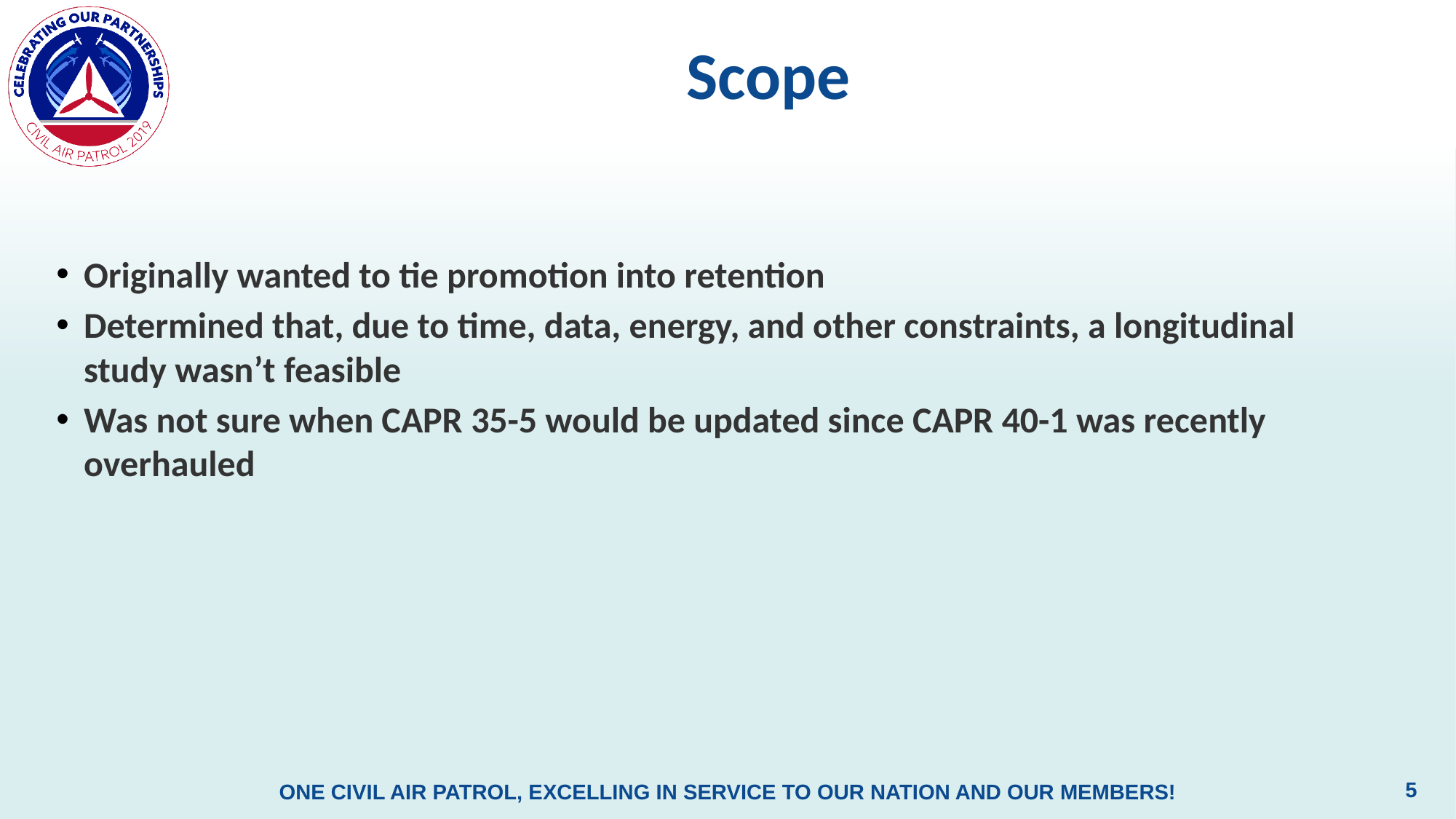

# Scope
Originally wanted to tie promotion into retention
Determined that, due to time, data, energy, and other constraints, a longitudinal study wasn’t feasible
Was not sure when CAPR 35-5 would be updated since CAPR 40-1 was recently overhauled

5